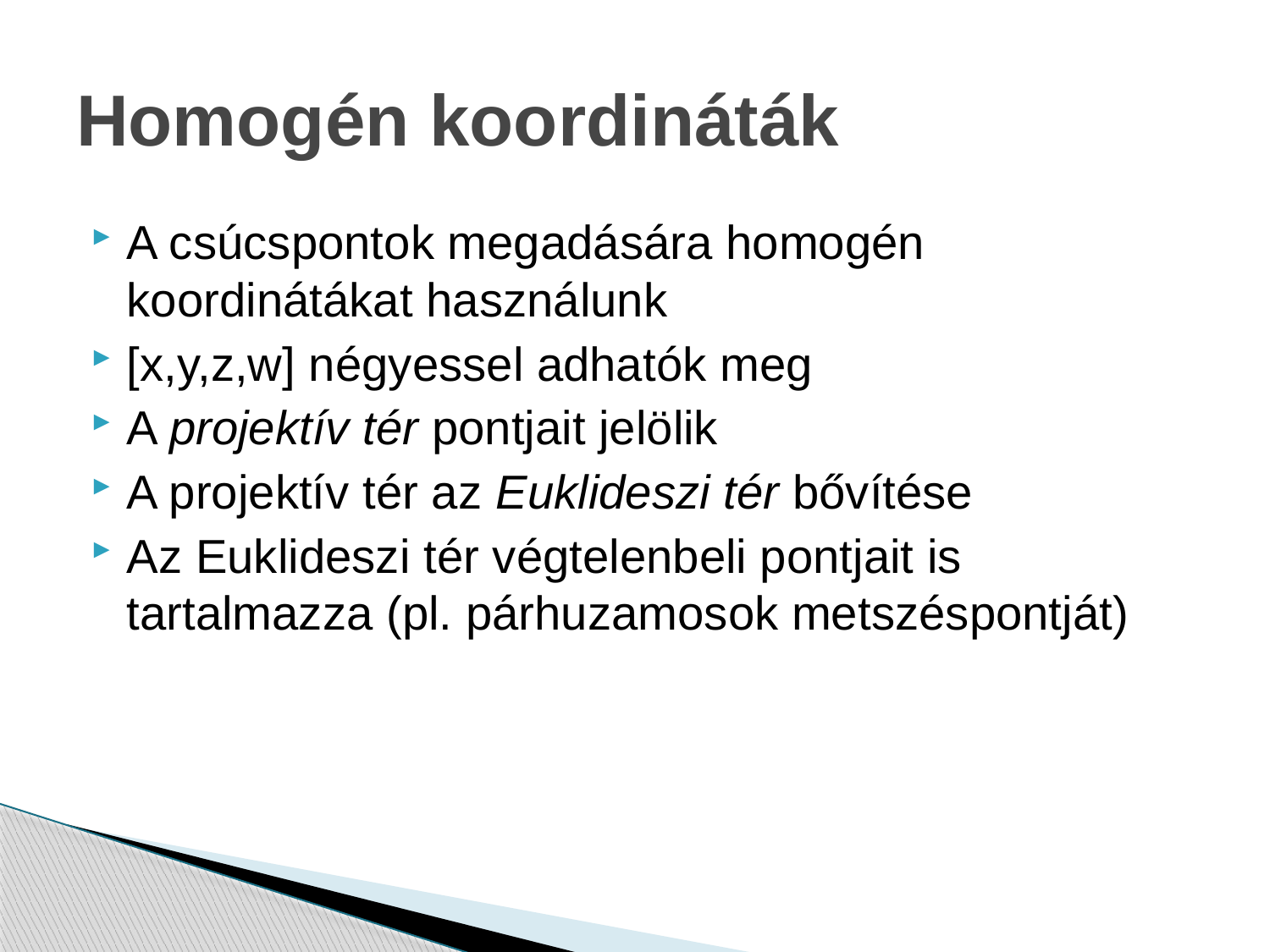

# Homogén koordináták
A csúcspontok megadására homogén koordinátákat használunk
[x,y,z,w] négyessel adhatók meg
A projektív tér pontjait jelölik
A projektív tér az Euklideszi tér bővítése
Az Euklideszi tér végtelenbeli pontjait is tartalmazza (pl. párhuzamosok metszéspontját)